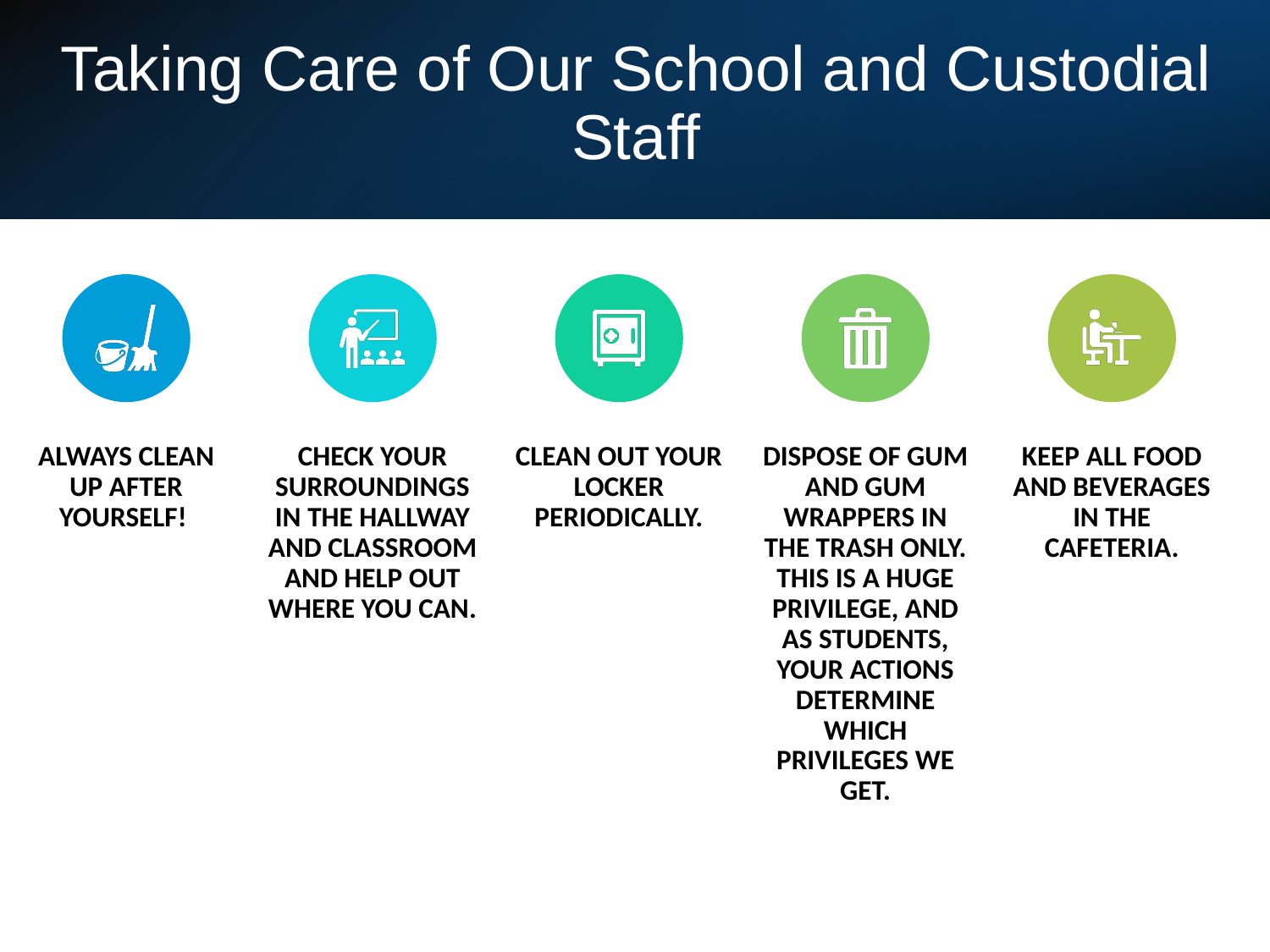

# Taking Care of Our School and Custodial Staff
Always clean up after yourself!
Check your surroundings in the hallway and classroom and help out where you can.
Clean out your locker periodically.
Dispose of gum and gum wrappers in the trash only. This is a huge privilege, and as students, your actions determine which privileges we get.
Keep all food and beverages in the cafeteria.